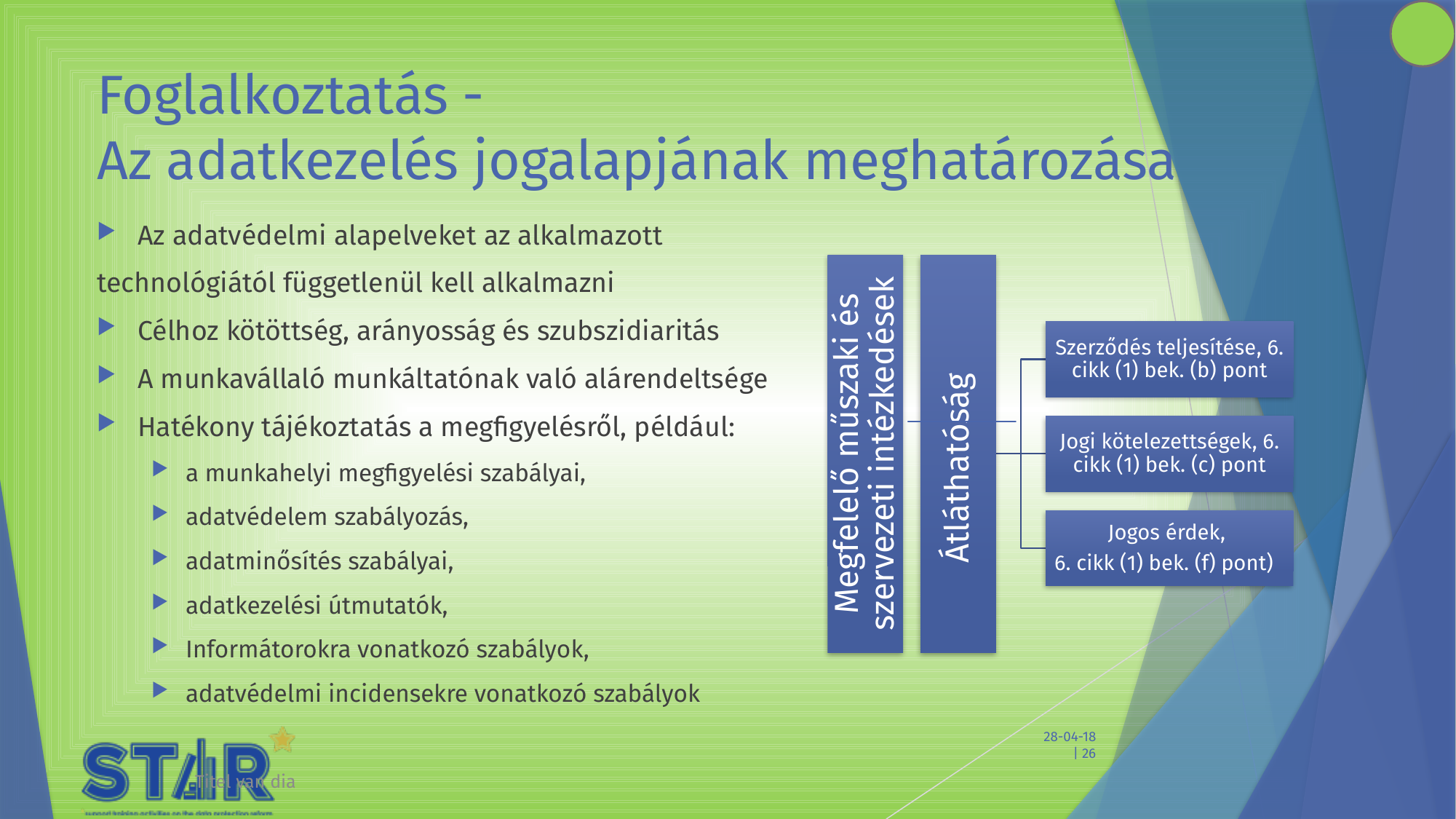

# Foglalkoztatás - Az adatkezelés jogalapjának meghatározása
Az adatvédelmi alapelveket az alkalmazott
technológiától függetlenül kell alkalmazni
Célhoz kötöttség, arányosság és szubszidiaritás
A munkavállaló munkáltatónak való alárendeltsége
Hatékony tájékoztatás a megfigyelésről, például:
a munkahelyi megfigyelési szabályai,
adatvédelem szabályozás,
adatminősítés szabályai,
adatkezelési útmutatók,
Informátorokra vonatkozó szabályok,
adatvédelmi incidensekre vonatkozó szabályok

Átláthatóság
Szerződés teljesítése, 6. cikk (1) bek. (b) pont
Jogi kötelezettségek, 6. cikk (1) bek. (c) pont
Jogos érdek,
6. cikk (1) bek. (f) pont)
Megfelelő műszaki és szervezeti intézkedések
28-04-18 | 26
Titel van dia